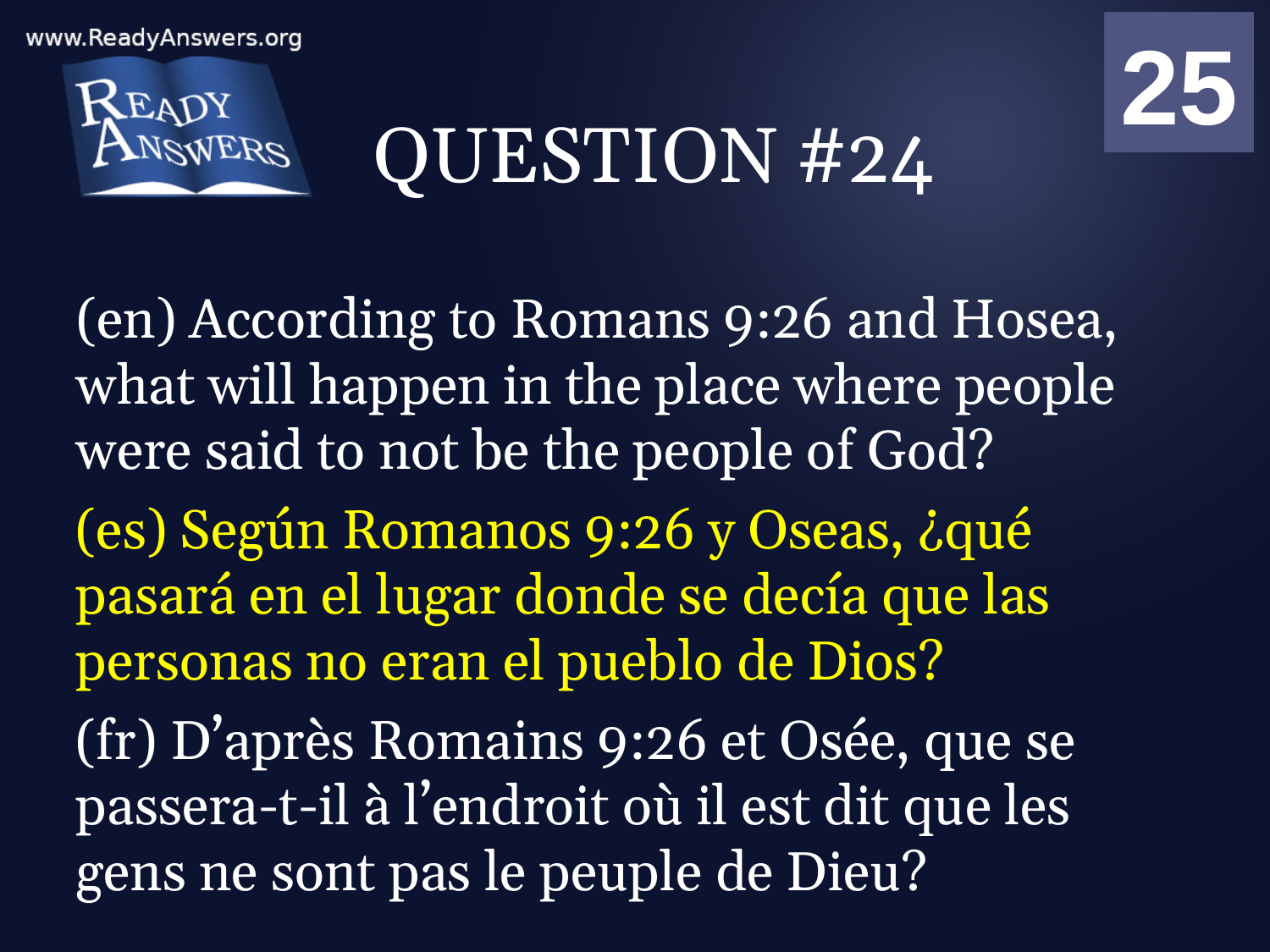

01
02
03
04
05
06
07
08
09
10
11
12
13
14
15
16
17
18
19
20
21
22
23
24
25
00
# QUESTION #24
(en) According to Romans 9:26 and Hosea, what will happen in the place where people were said to not be the people of God?
(es) Según Romanos 9:26 y Oseas, ¿qué pasará en el lugar donde se decía que las personas no eran el pueblo de Dios?
(fr) D’après Romains 9:26 et Osée, que se passera-t-il à l’endroit où il est dit que les gens ne sont pas le peuple de Dieu?